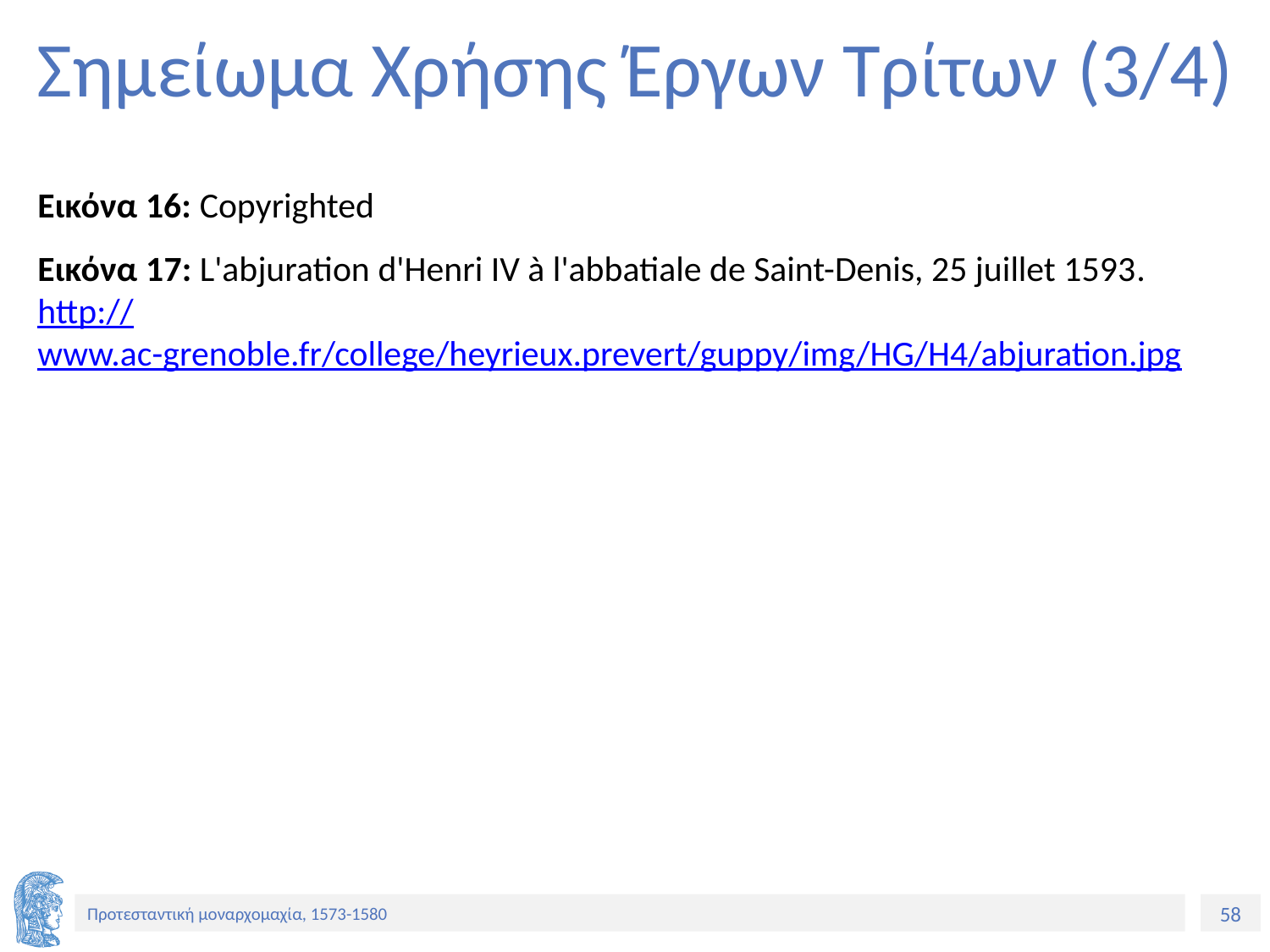

# Σημείωμα Χρήσης Έργων Τρίτων (3/4)
Εικόνα 16: Copyrighted
Εικόνα 17: L'abjuration d'Henri IV à l'abbatiale de Saint-Denis, 25 juillet 1593. http://www.ac-grenoble.fr/college/heyrieux.prevert/guppy/img/HG/H4/abjuration.jpg